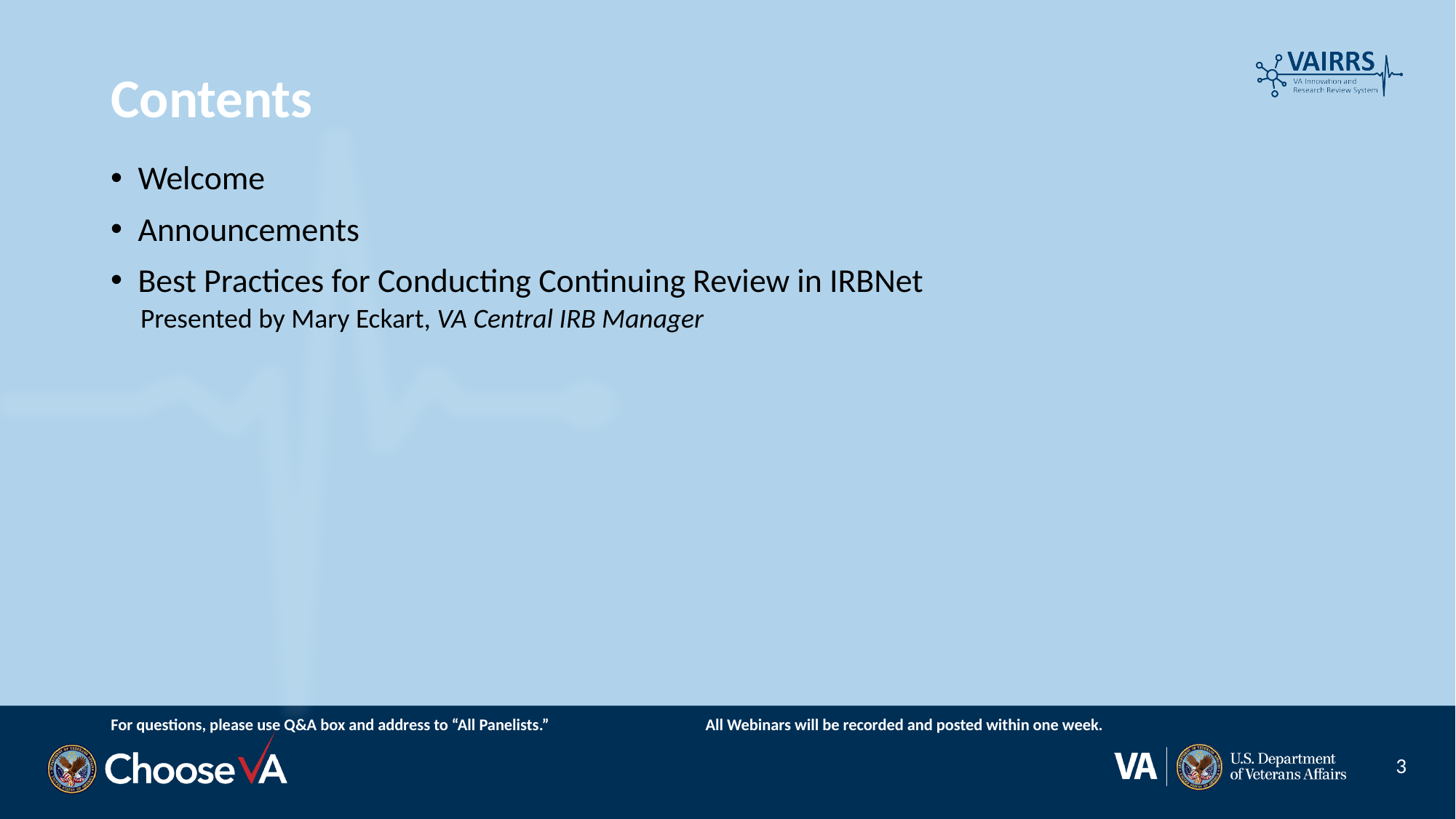

Contents
Welcome
Announcements
Best Practices for Conducting Continuing Review in IRBNet
    Presented by Mary Eckart, VA Central IRB Manager
For questions, please use Q&A box and address to “All Panelists.”                                           All Webinars will be recorded and posted within one week.